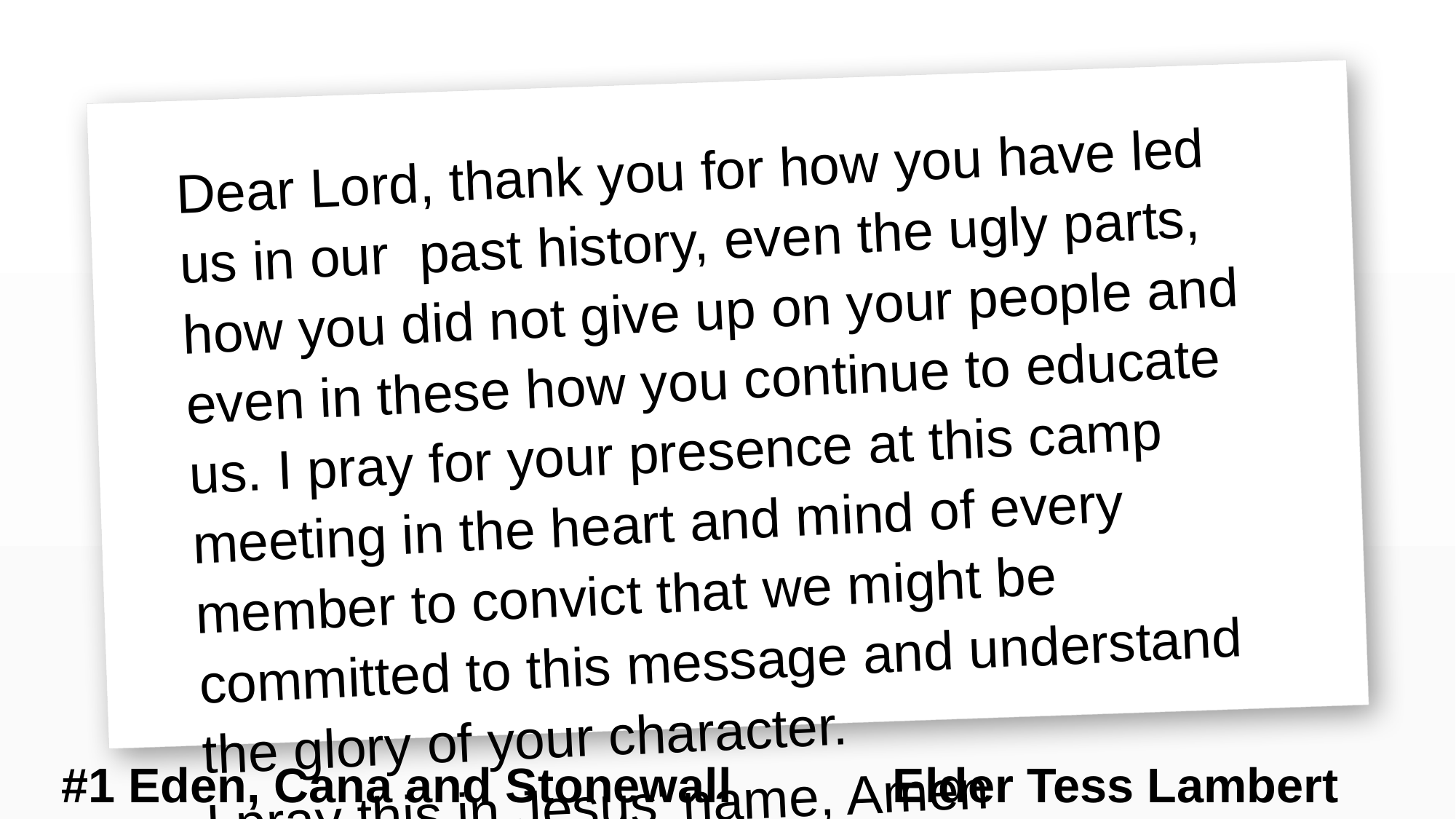

Dear Lord, thank you for how you have led us in our  past history, even the ugly parts, how you did not give up on your people and even in these how you continue to educate us. I pray for your presence at this camp meeting in the heart and mind of every member to convict that we might be committed to this message and understand the glory of your character.
I pray this in Jesus' name, Amen
#1 Eden, Cana and Stonewall            Elder Tess Lambert     August 25, 2021

30